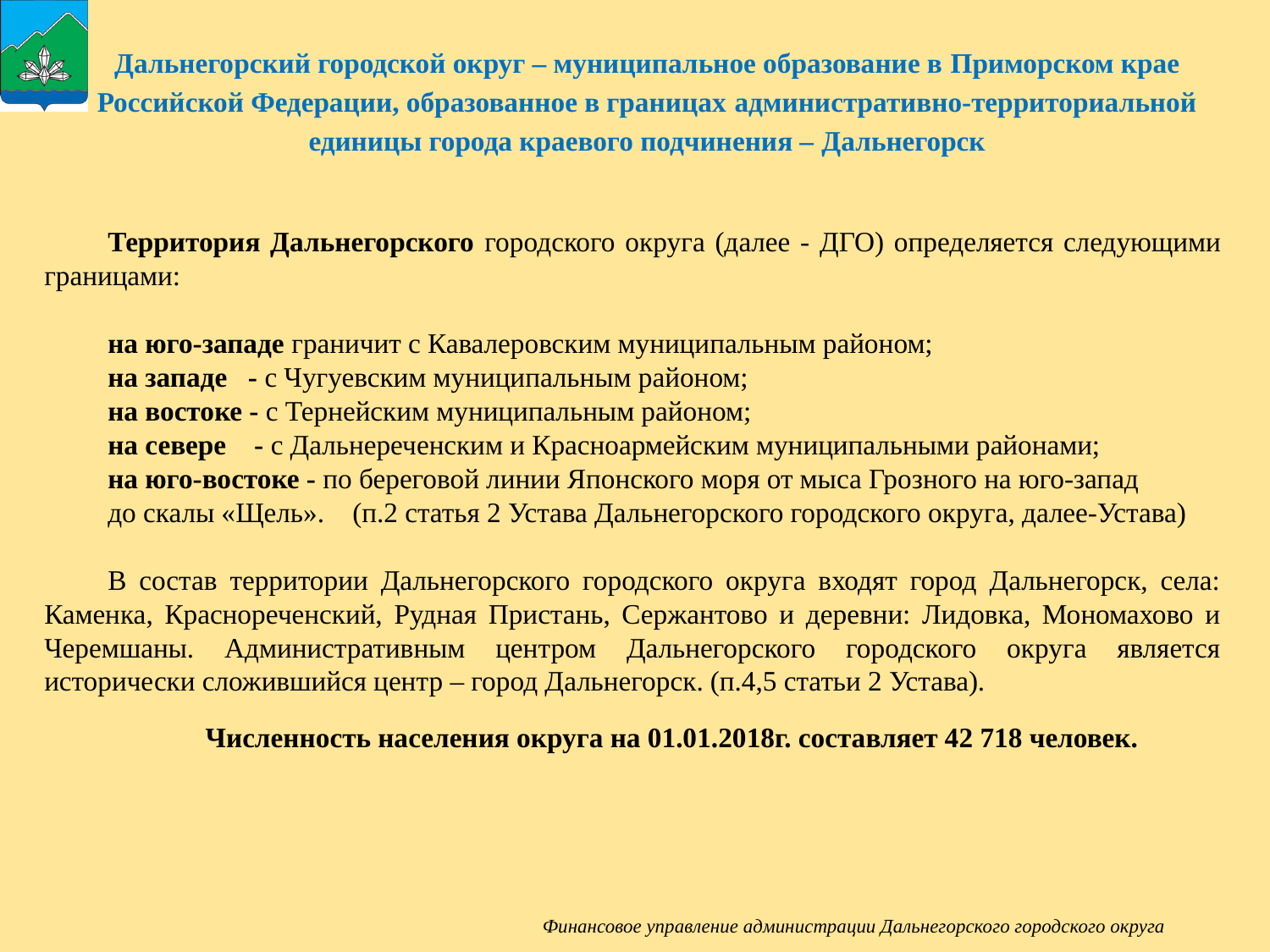

Дальнегорский городской округ – муниципальное образование в Приморском крае Российской Федерации, образованное в границах административно-территориальной единицы города краевого подчинения – Дальнегорск
Территория Дальнегорского городского округа (далее - ДГО) определяется следующими границами:

на юго-западе граничит с Кавалеровским муниципальным районом;
на западе   - с Чугуевским муниципальным районом;
на востоке - с Тернейским муниципальным районом;
на севере    - с Дальнереченским и Красноармейским муниципальными районами;
на юго-востоке - по береговой линии Японского моря от мыса Грозного на юго-запад
до скалы «Щель».    (п.2 статья 2 Устава Дальнегорского городского округа, далее-Устава)

В состав территории Дальнегорского городского округа входят город Дальнегорск, села: Каменка, Краснореченский, Рудная Пристань, Сержантово и деревни: Лидовка, Мономахово и Черемшаны. Административным центром Дальнегорского городского округа является исторически сложившийся центр – город Дальнегорск. (п.4,5 статьи 2 Устава).
              Численность населения округа на 01.01.2018г. составляет 42 718 человек.